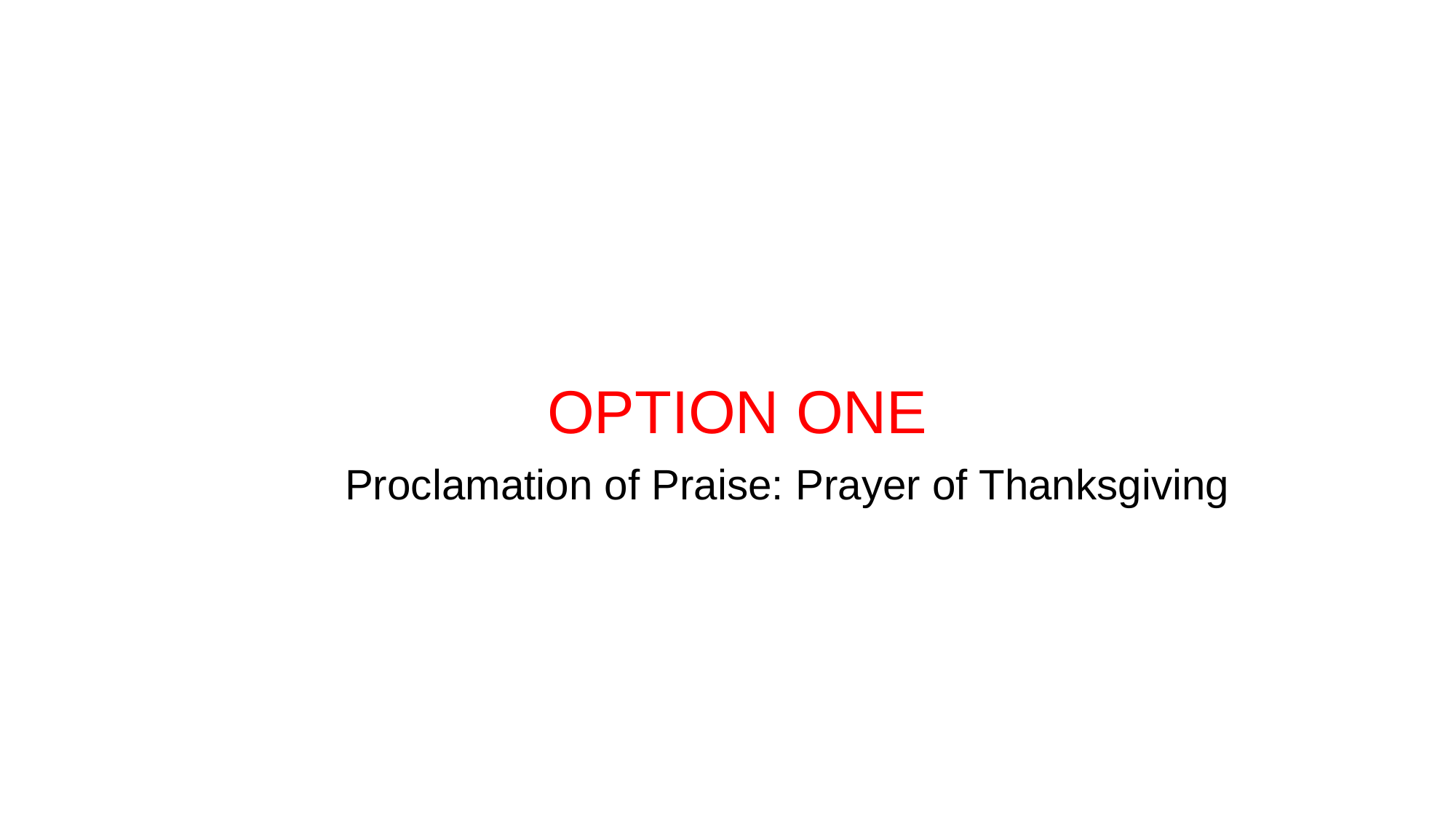

OPTION ONE
Proclamation of Praise: Prayer of Thanksgiving